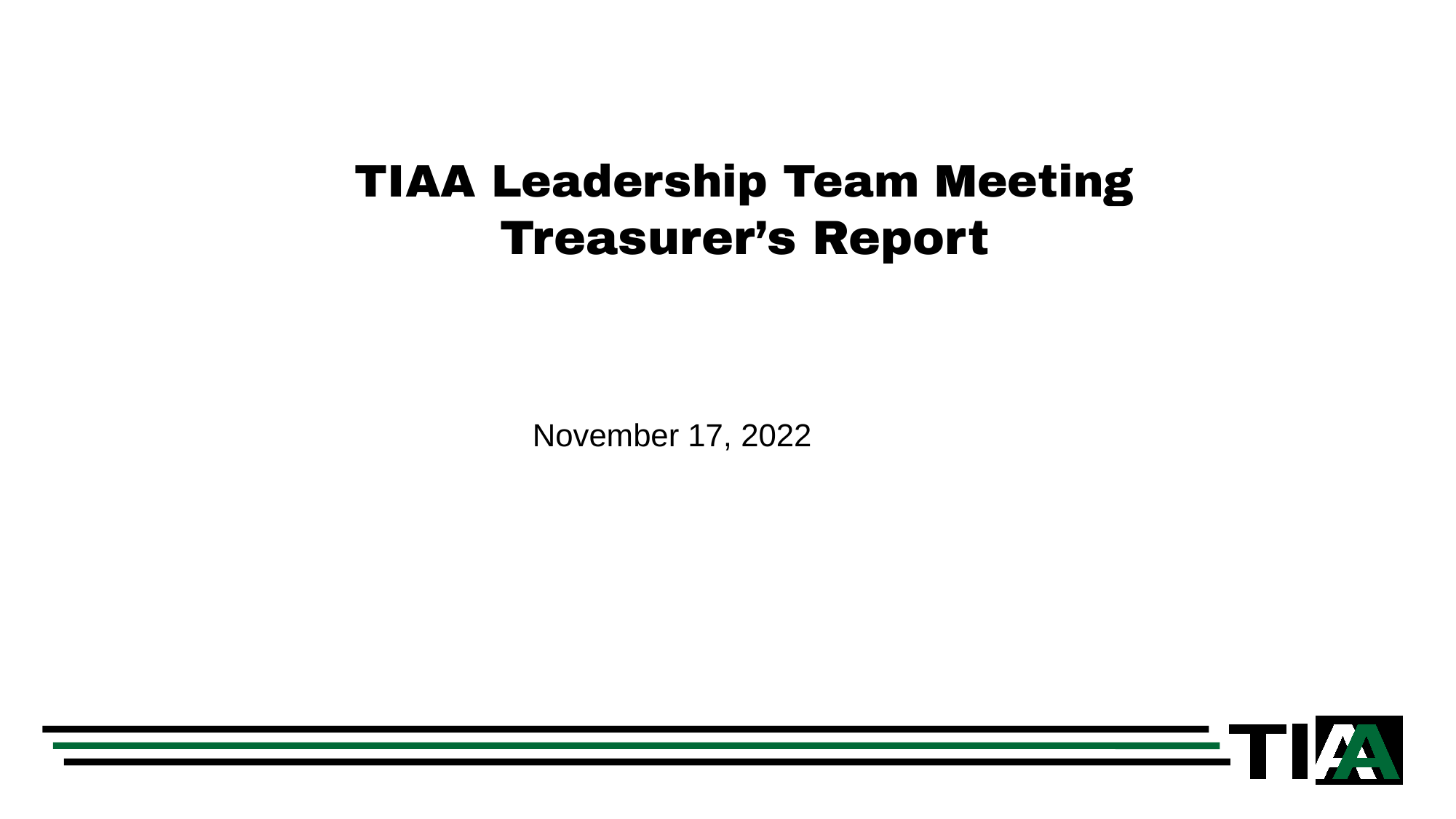

# TIAA Leadership Team Meeting Treasurer’s Report
November 17, 2022